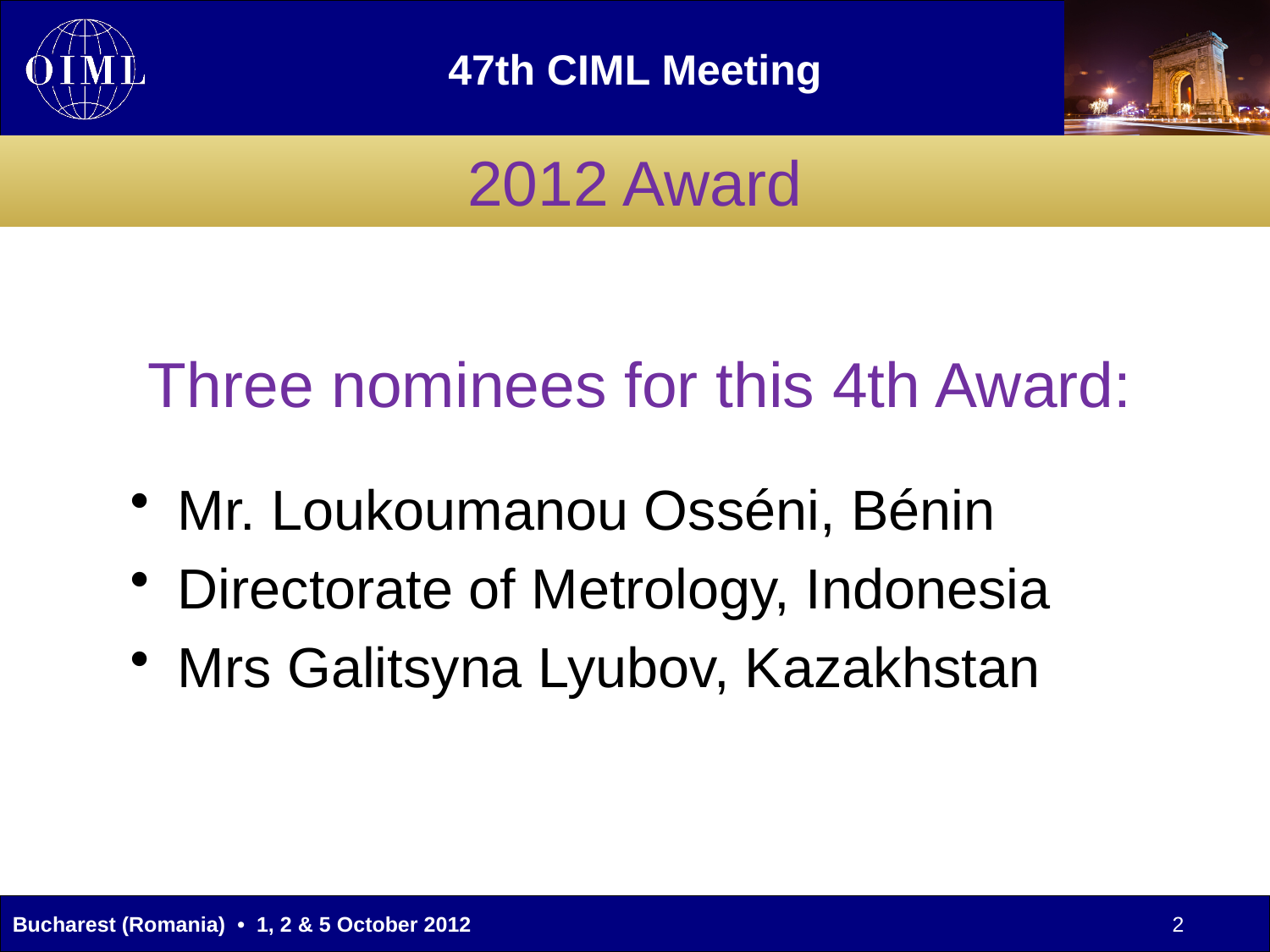

# 2012 Award
Three nominees for this 4th Award:
Mr. Loukoumanou Osséni, Bénin
Directorate of Metrology, Indonesia
Mrs Galitsyna Lyubov, Kazakhstan

2